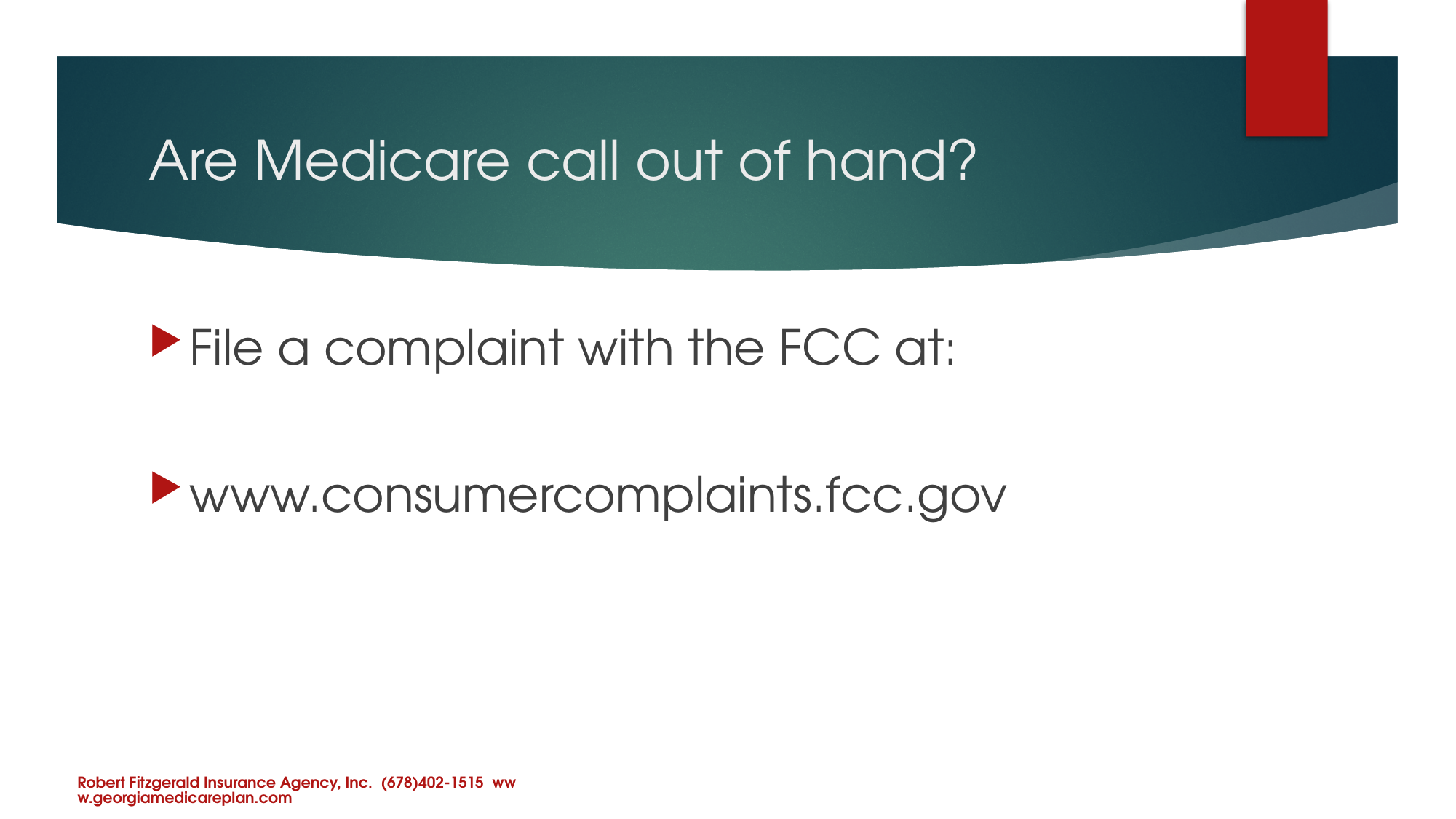

# Are Medicare call out of hand?
File a complaint with the FCC at:

www.consumercomplaints.fcc.gov
Robert Fitzgerald Insurance Agency, Inc.  (678)402-1515  www.georgiamedicareplan.com